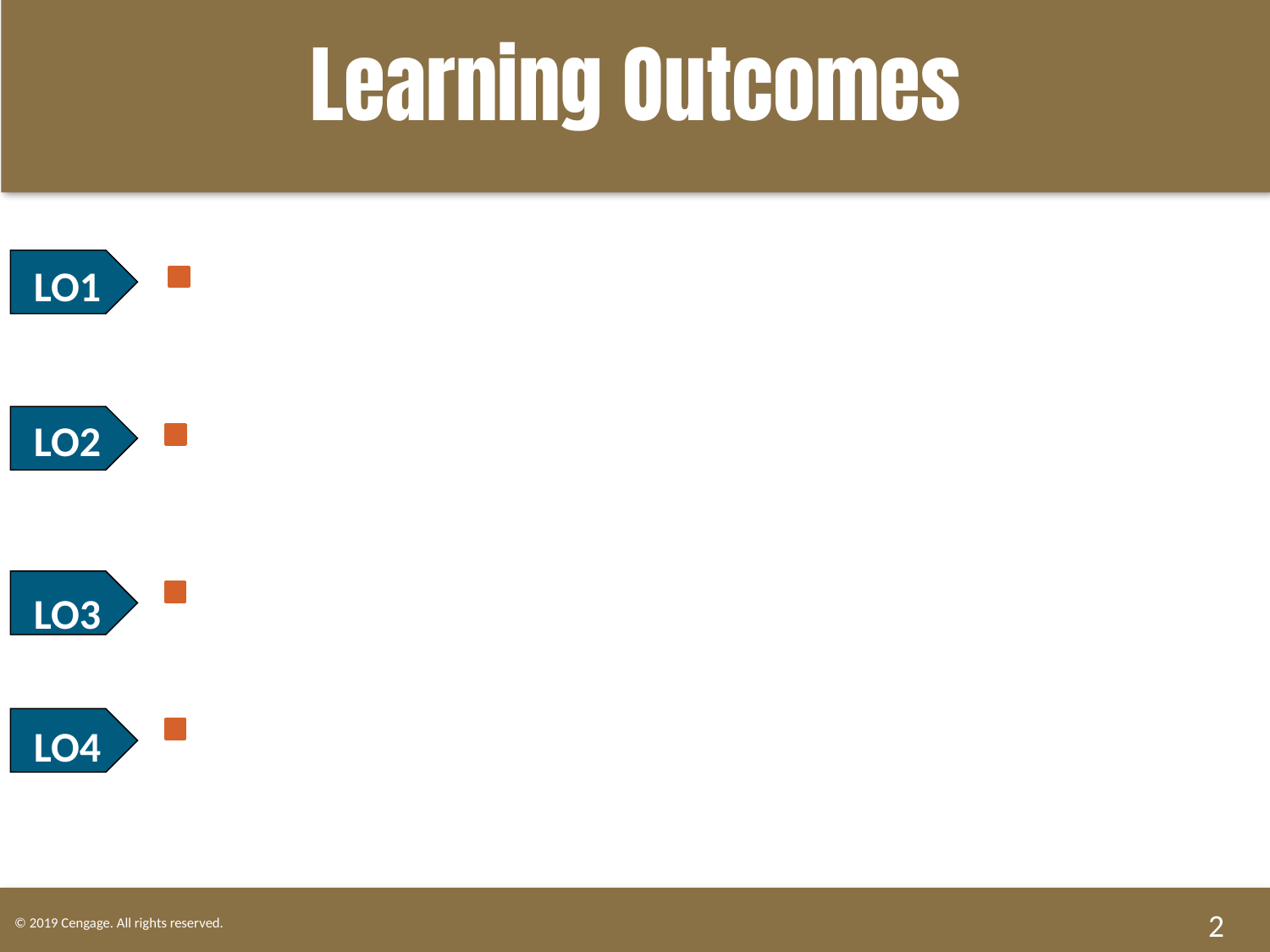

Learning Outcomes
LO1       Explain the concept of identification.

LO2         Describe the effects of imperfect title on sales of goods.
LO3          Discuss the concept of risk loss.

LO4     Identify insurable interest in goods.